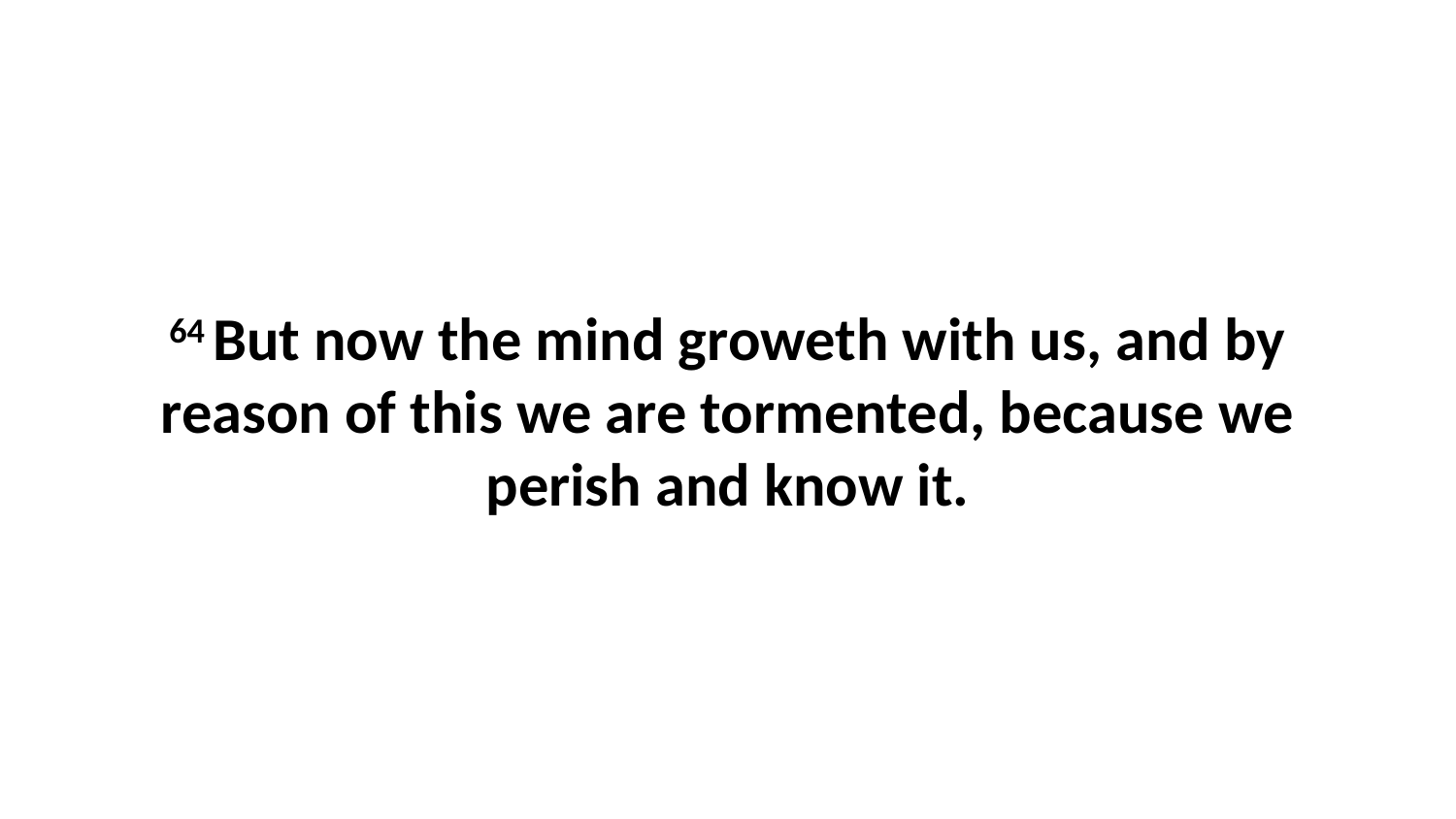

64 But now the mind groweth with us, and by reason of this we are tormented, because we perish and know it.